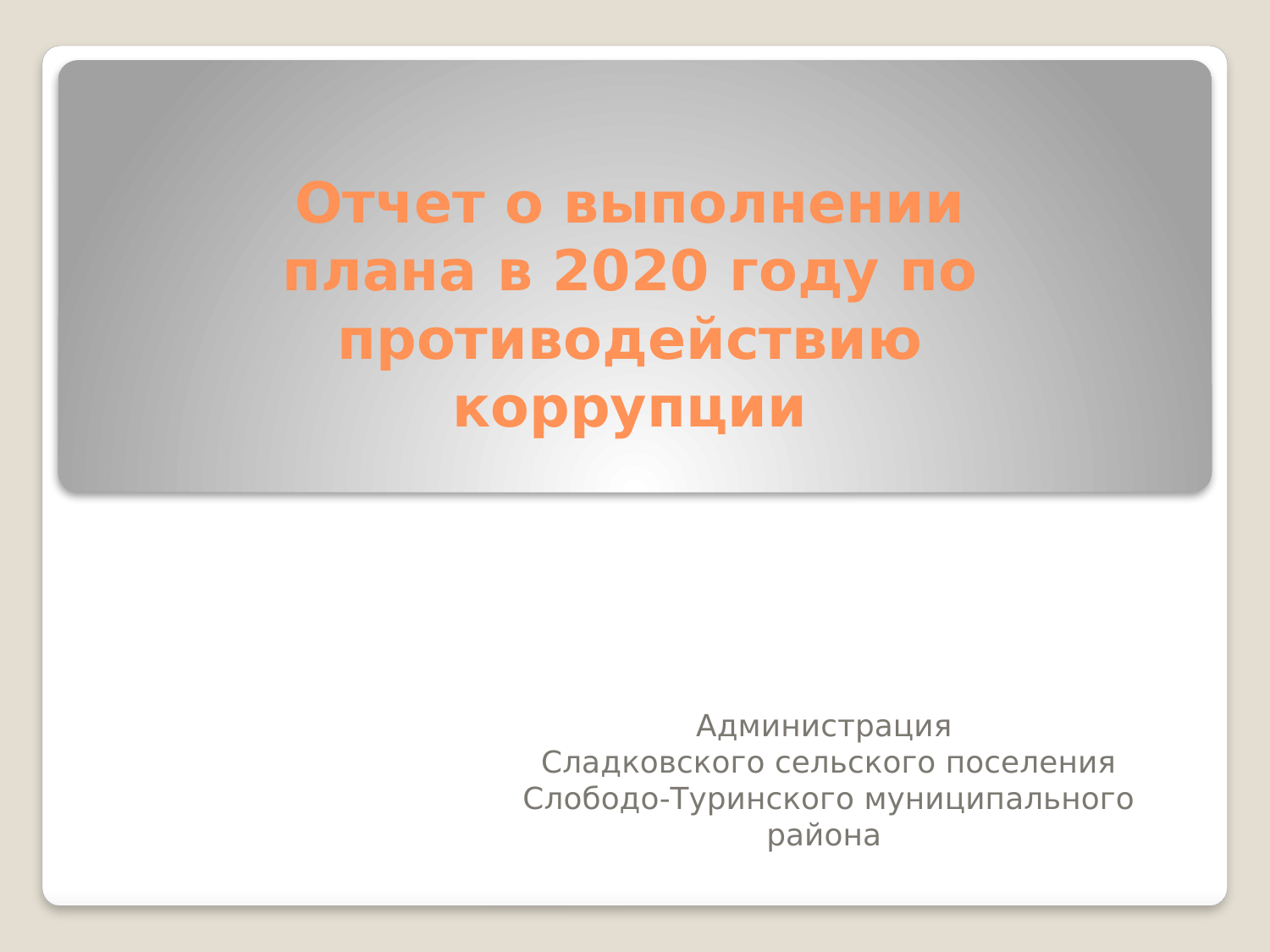

# Отчет о выполнении плана в 2020 году по противодействию коррупции
Администрация
Сладковского сельского поселения Слободо-Туринского муниципального района